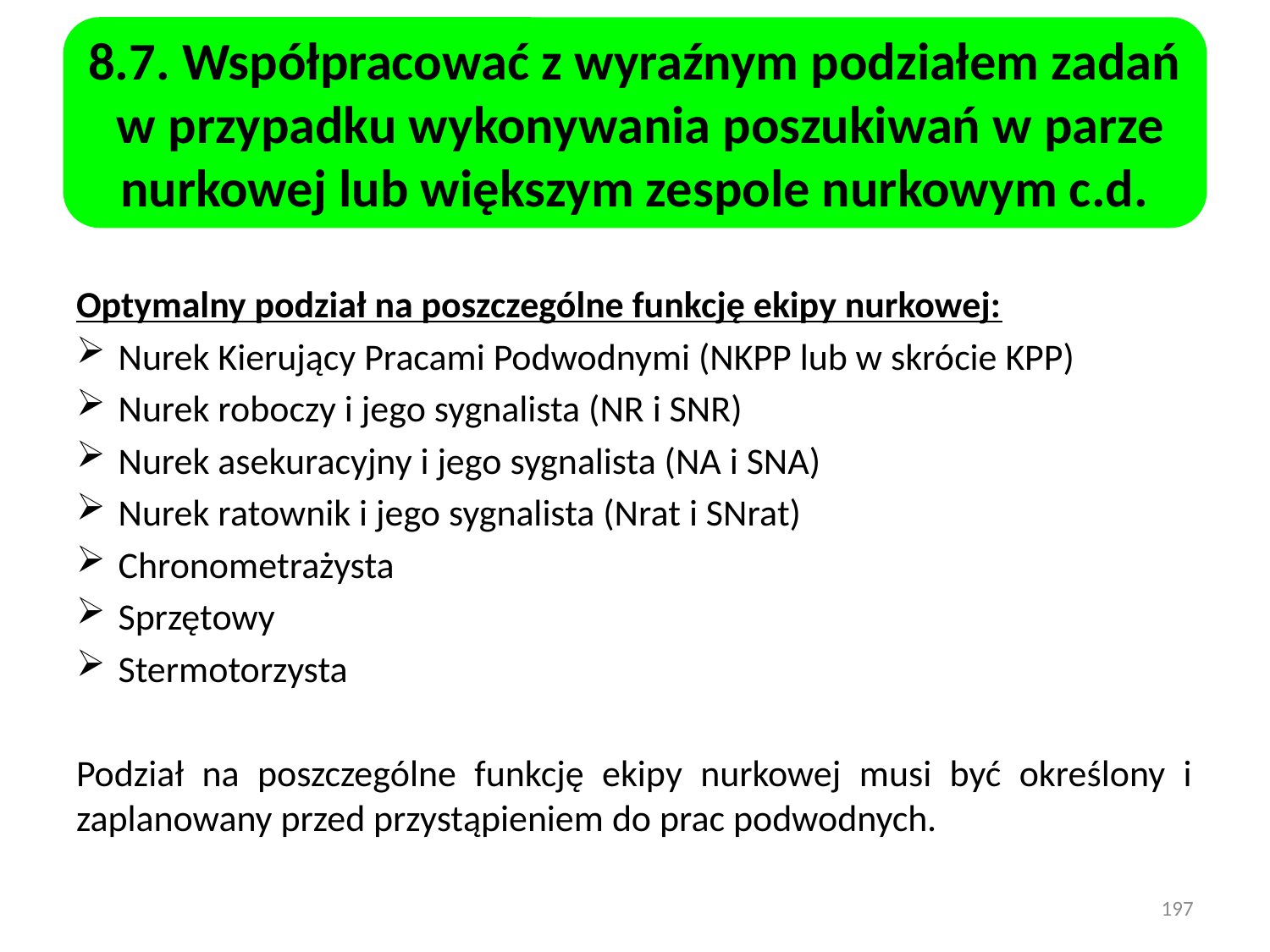

8.7. Współpracować z wyraźnym podziałem zadań  w przypadku wykonywania poszukiwań w parze nurkowej lub większym zespole nurkowym c.d.

Optymalny podział na poszczególne funkcję ekipy nurkowej:
Nurek Kierujący Pracami Podwodnymi (NKPP lub w skrócie KPP)
Nurek roboczy i jego sygnalista (NR i SNR)
Nurek asekuracyjny i jego sygnalista (NA i SNA)
Nurek ratownik i jego sygnalista (Nrat i SNrat)
Chronometrażysta
Sprzętowy
Stermotorzysta

Podział na poszczególne funkcję ekipy nurkowej musi być określony i zaplanowany przed przystąpieniem do prac podwodnych.

197